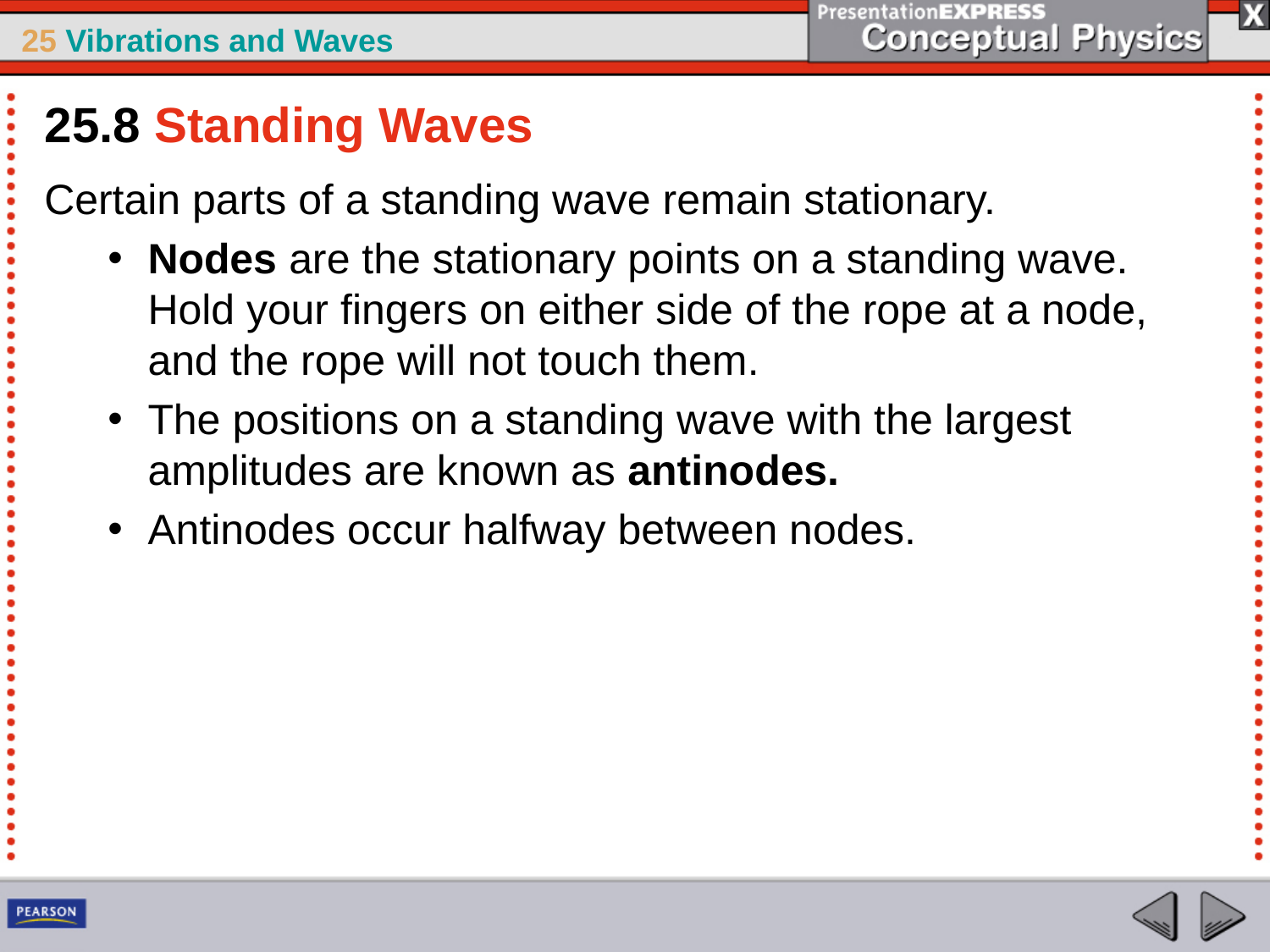

25.8 Standing Waves
Certain parts of a standing wave remain stationary.
Nodes are the stationary points on a standing wave. Hold your fingers on either side of the rope at a node, and the rope will not touch them.
The positions on a standing wave with the largest amplitudes are known as antinodes.
Antinodes occur halfway between nodes.